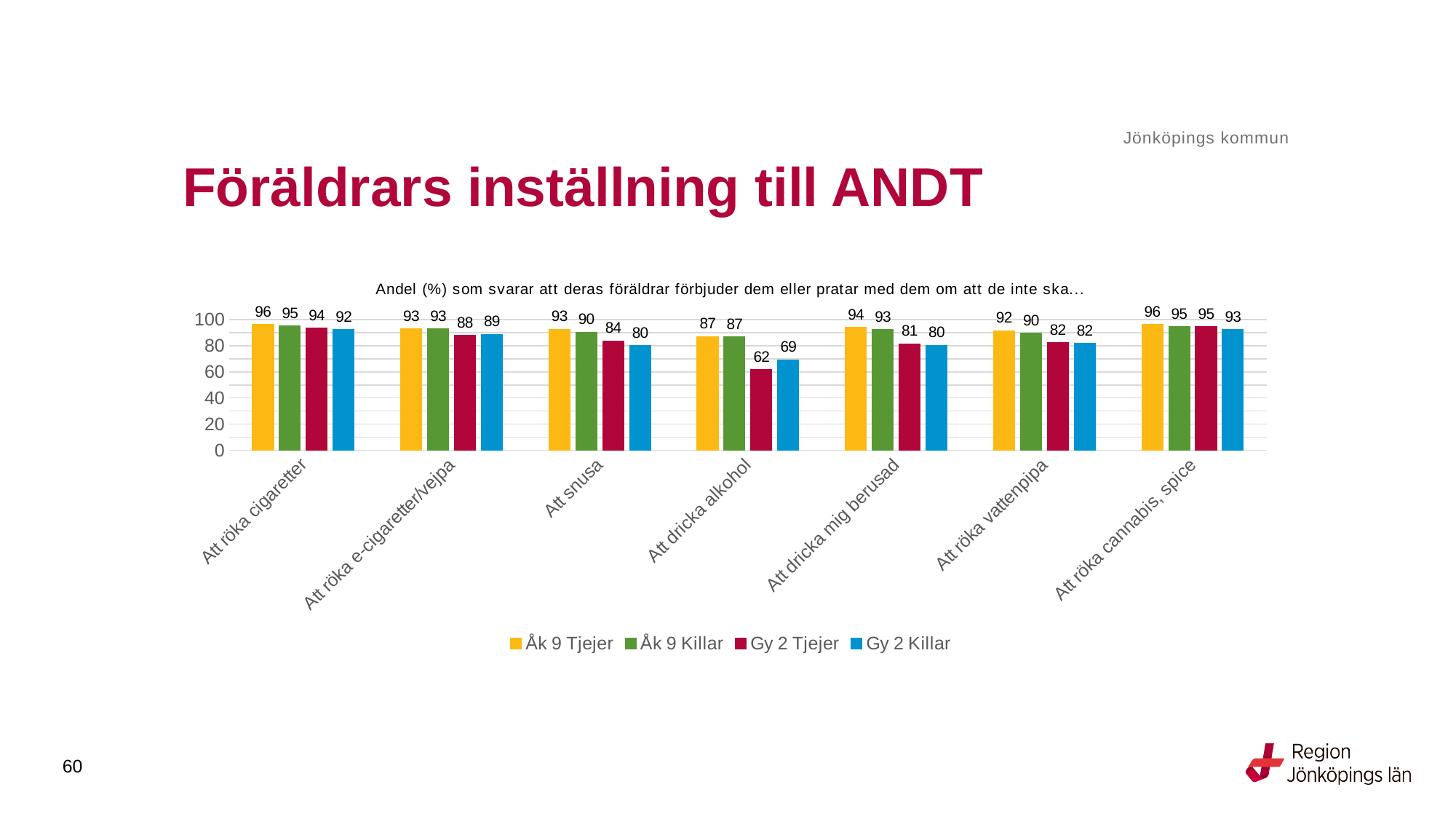

Jönköpings kommun
# Föräldrars inställning till ANDT

### Chart: Andel (%) som svarar att deras föräldrar förbjuder dem eller pratar med dem om att de inte ska...

| Category | Åk 9 Tjejer | Åk 9 Killar | Gy 2 Tjejer | Gy 2 Killar |
|---|---|---|---|---|
| Att röka cigaretter | 96.3222 | 95.1724 | 93.6486 | 92.3664 |
| Att röka e-cigaretter/vejpa | 92.9825 | 93.0676 | 87.9076 | 88.6503 |
| Att snusa | 92.6829 | 90.4514 | 83.6957 | 80.1843 |
| Att dricka alkohol | 87.0629 | 86.8512 | 61.6327 | 69.1244 |
| Att dricka mig berusad | 94.0246 | 92.5347 | 81.4363 | 80.3982 |
| Att röka vattenpipa | 91.5493 | 89.5833 | 82.2733 | 81.9572 |
| Att röka cannabis, spice | 96.3287 | 94.6181 | 94.5873 | 92.5191 |
60